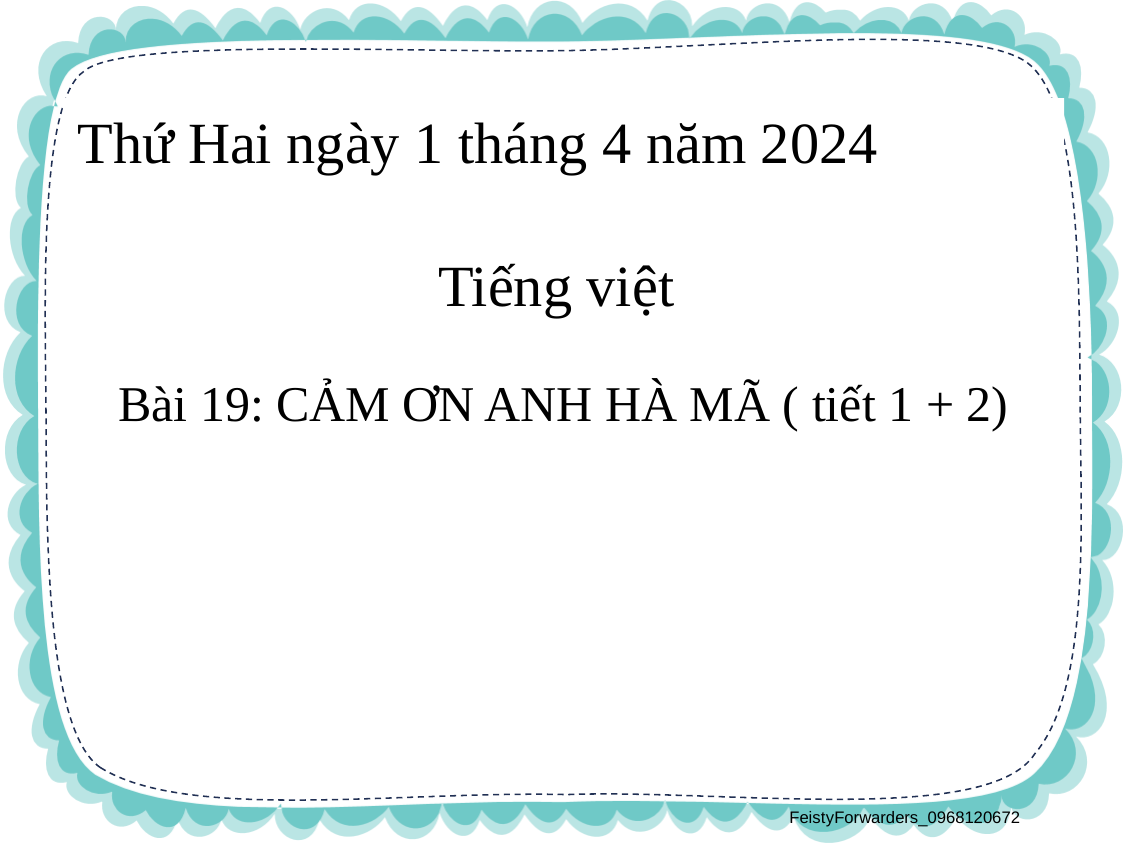

Thứ Hai ngày 1 tháng 4 năm 2024
Tiếng việt
Bài 19: CẢM ƠN ANH HÀ MÃ ( tiết 1 + 2)